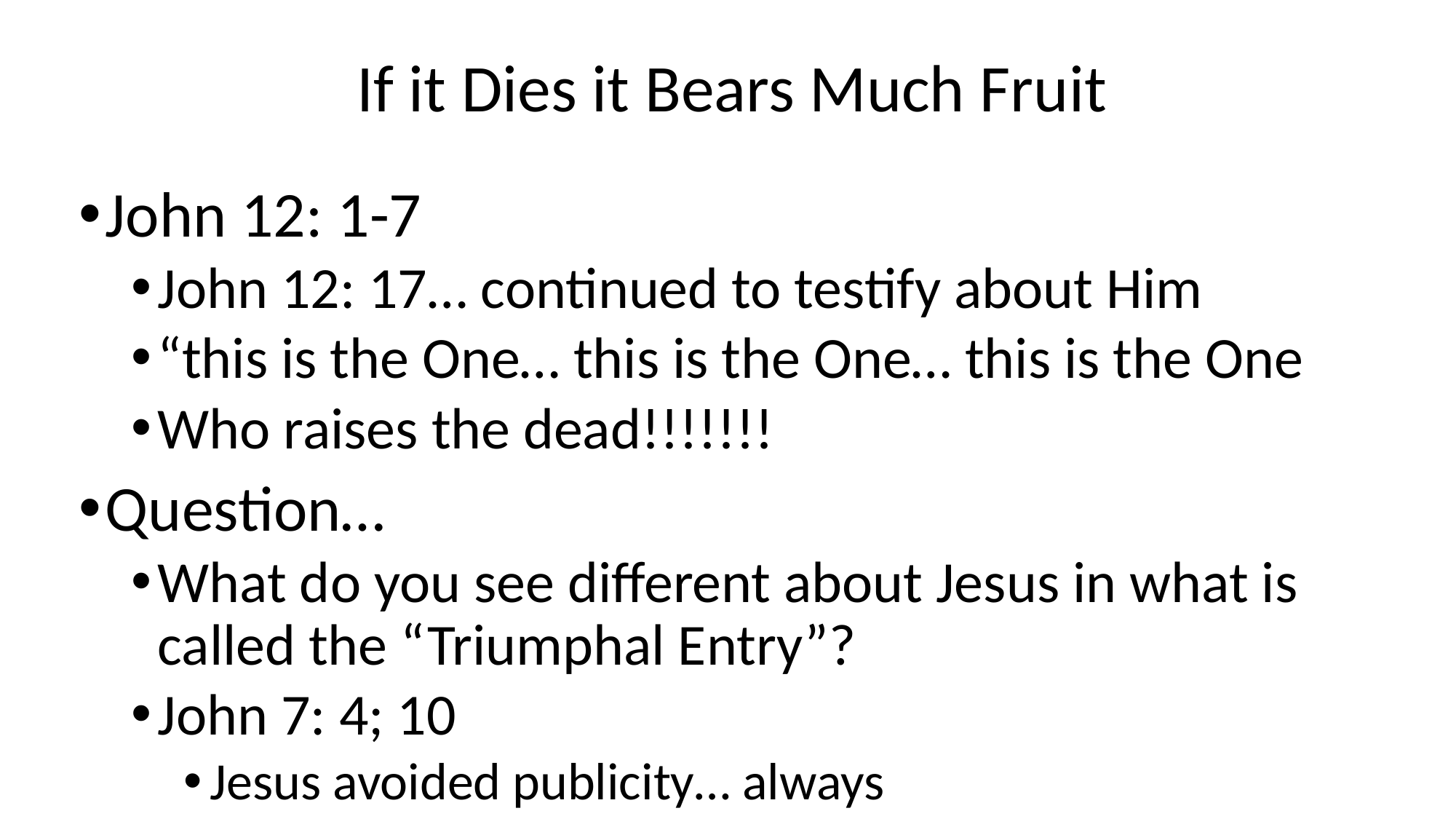

# If it Dies it Bears Much Fruit
John 12: 1-7
John 12: 17… continued to testify about Him
“this is the One… this is the One… this is the One
Who raises the dead!!!!!!!
Question…
What do you see different about Jesus in what is called the “Triumphal Entry”?
John 7: 4; 10
Jesus avoided publicity… always